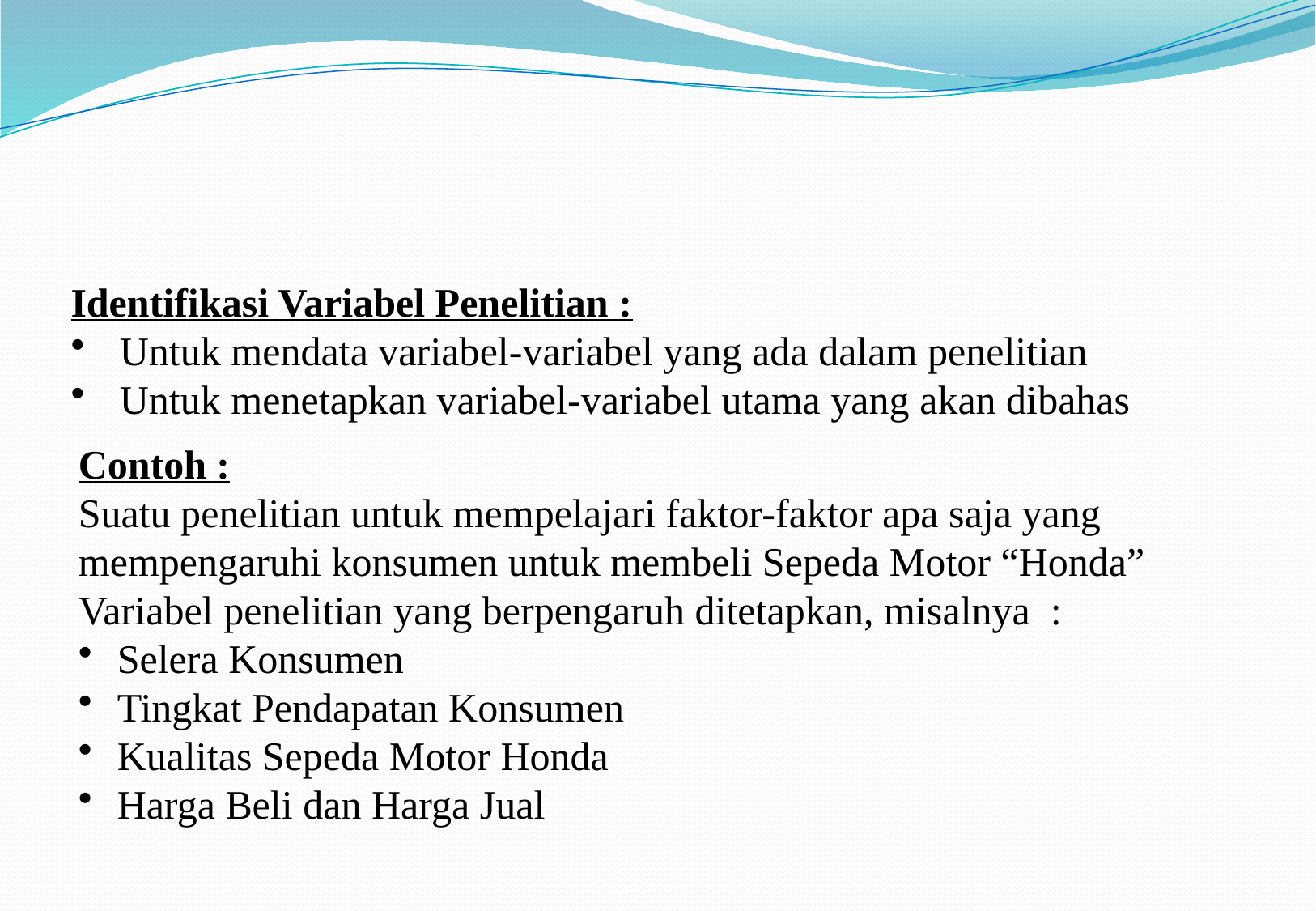

Identifikasi Variabel Penelitian :
  Untuk mendata variabel-variabel yang ada dalam penelitian
  Untuk menetapkan variabel-variabel utama yang akan dibahas
Contoh :
Suatu penelitian untuk mempelajari faktor-faktor apa saja yang
mempengaruhi konsumen untuk membeli Sepeda Motor “Honda”
Variabel penelitian yang berpengaruh ditetapkan, misalnya  :
 Selera Konsumen
 Tingkat Pendapatan Konsumen
 Kualitas Sepeda Motor Honda
 Harga Beli dan Harga Jual